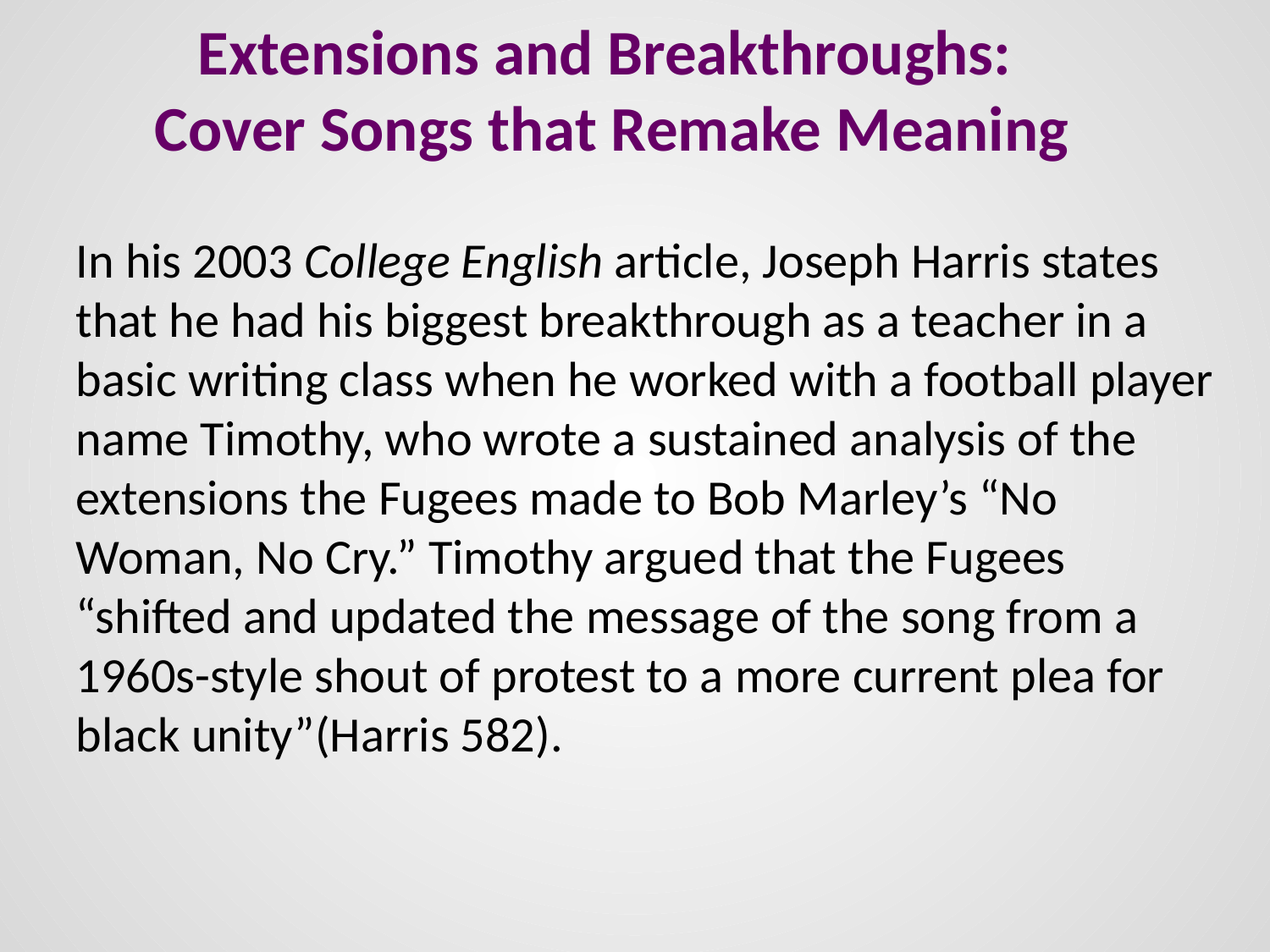

# Extensions and Breakthroughs: Cover Songs that Remake Meaning
In his 2003 College English article, Joseph Harris states that he had his biggest breakthrough as a teacher in a basic writing class when he worked with a football player name Timothy, who wrote a sustained analysis of the extensions the Fugees made to Bob Marley’s “No Woman, No Cry.” Timothy argued that the Fugees “shifted and updated the message of the song from a 1960s-style shout of protest to a more current plea for black unity”(Harris 582).